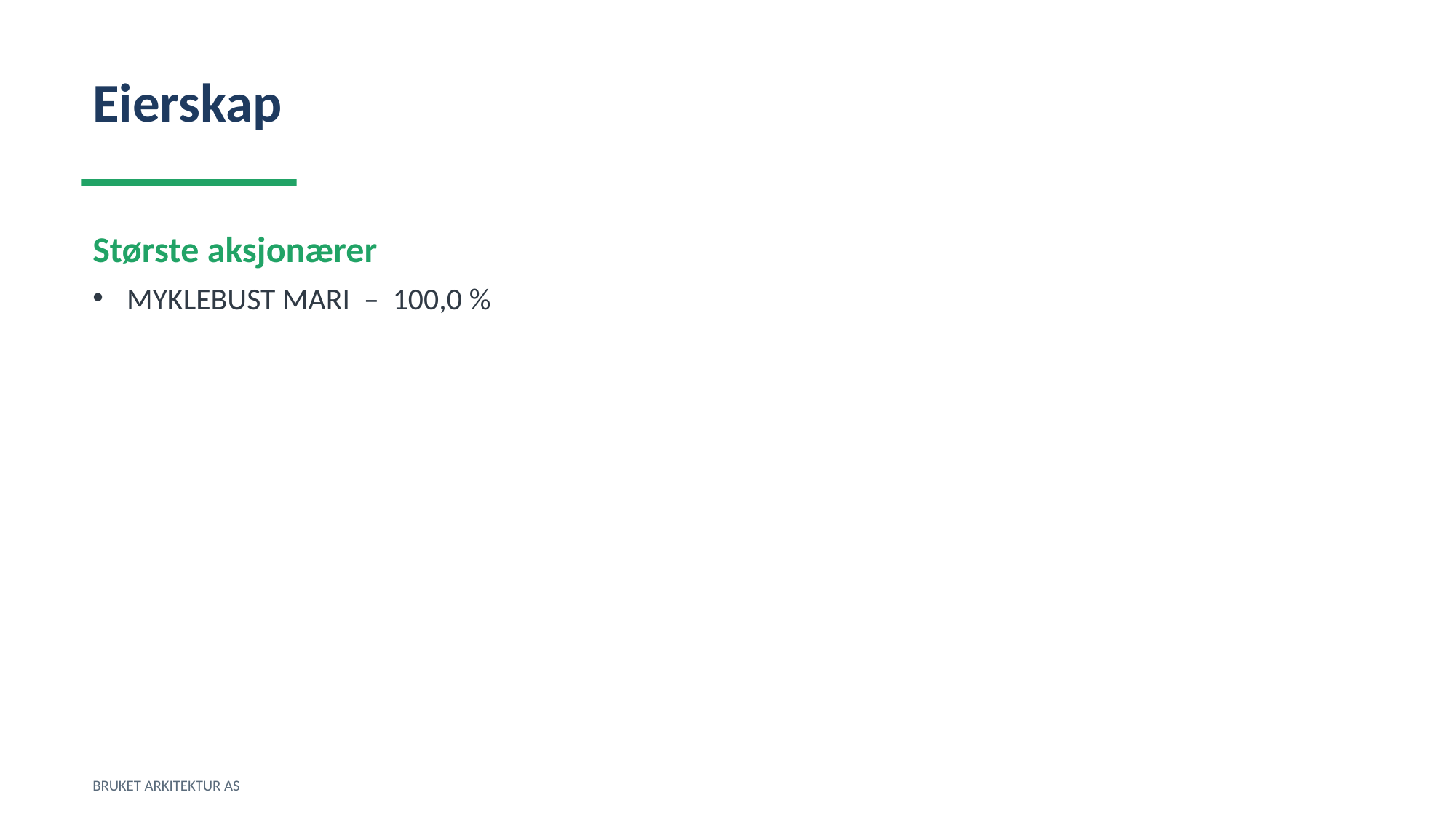

Eierskap

Største aksjonærer
MYKLEBUST MARI  –  100,0 %
BRUKET ARKITEKTUR AS